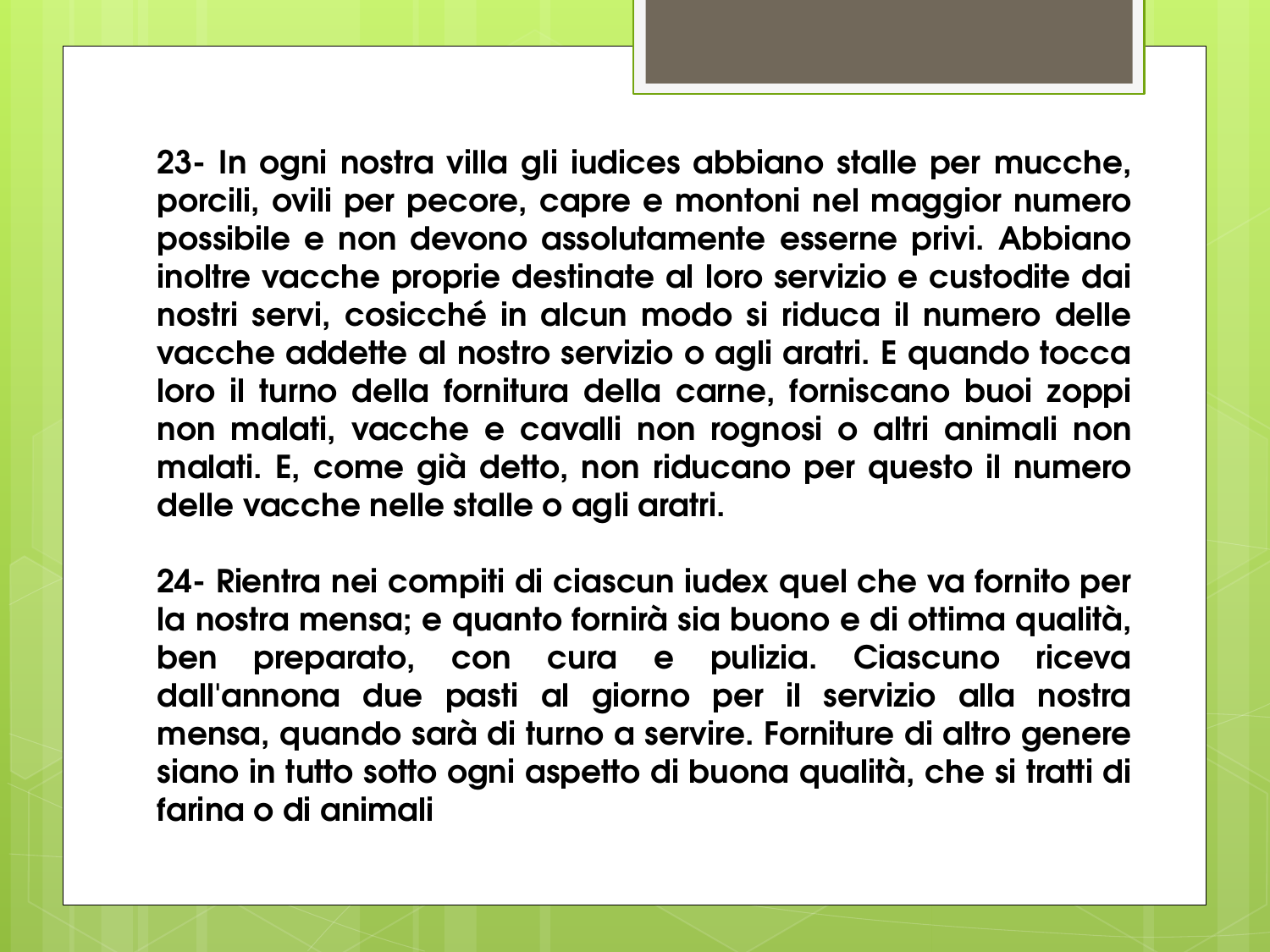

23- In ogni nostra villa gli iudices abbiano stalle per mucche, porcili, ovili per pecore, capre e montoni nel maggior numero possibile e non devono assolutamente esserne privi. Abbiano inoltre vacche proprie destinate al loro servizio e custodite dai nostri servi, cosicché in alcun modo si riduca il numero delle vacche addette al nostro servizio o agli aratri. E quando tocca loro il turno della fornitura della carne, forniscano buoi zoppi non malati, vacche e cavalli non rognosi o altri animali non malati. E, come già detto, non riducano per questo il numero delle vacche nelle stalle o agli aratri.

24- Rientra nei compiti di ciascun iudex quel che va fornito per la nostra mensa; e quanto fornirà sia buono e di ottima qualità, ben preparato, con cura e pulizia. Ciascuno riceva dall'annona due pasti al giorno per il servizio alla nostra mensa, quando sarà di turno a servire. Forniture di altro genere siano in tutto sotto ogni aspetto di buona qualità, che si tratti di farina o di animali